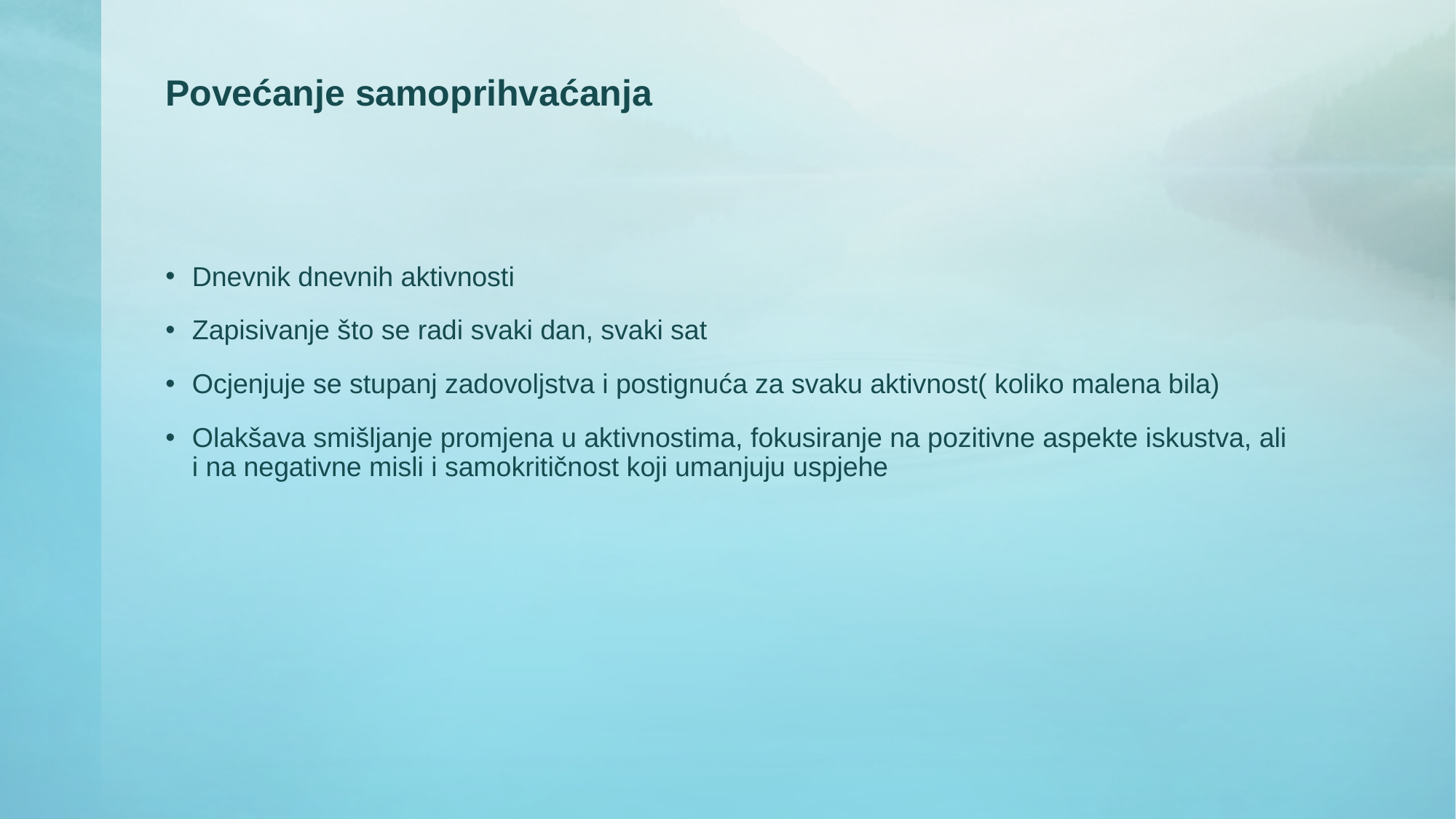

# Povećanje samoprihvaćanja

Dnevnik dnevnih aktivnosti
Zapisivanje što se radi svaki dan, svaki sat
Ocjenjuje se stupanj zadovoljstva i postignuća za svaku aktivnost( koliko malena bila)
Olakšava smišljanje promjena u aktivnostima, fokusiranje na pozitivne aspekte iskustva, ali i na negativne misli i samokritičnost koji umanjuju uspjehe